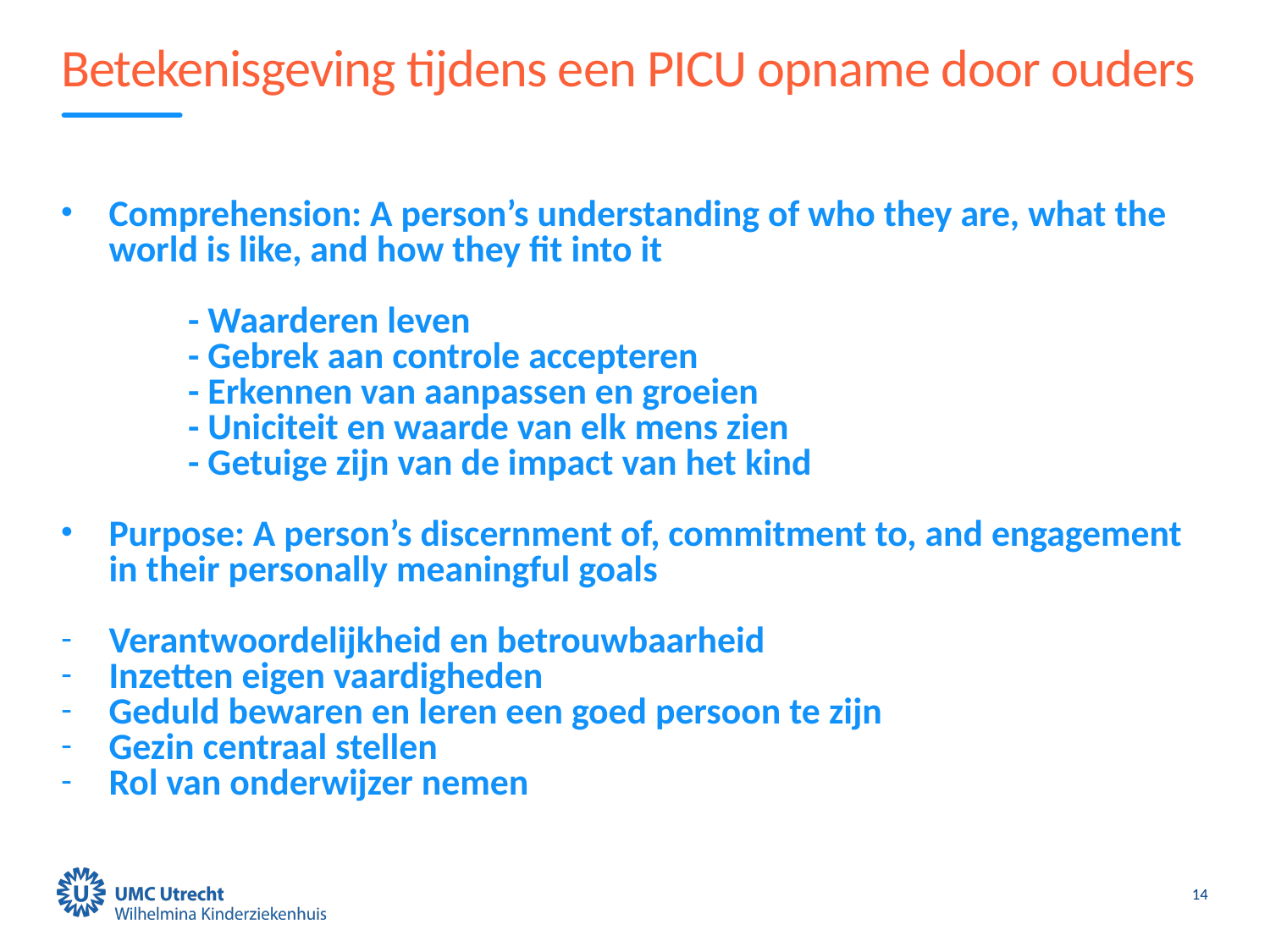

# Betekenisgeving tijdens een PICU opname door ouders
Comprehension: A person’s understanding of who they are, what the world is like, and how they fit into it

	- Waarderen leven
	- Gebrek aan controle accepteren
	- Erkennen van aanpassen en groeien
	- Uniciteit en waarde van elk mens zien
	- Getuige zijn van de impact van het kind

Purpose: A person’s discernment of, commitment to, and engagement in their personally meaningful goals

Verantwoordelijkheid en betrouwbaarheid
Inzetten eigen vaardigheden
Geduld bewaren en leren een goed persoon te zijn
Gezin centraal stellen
Rol van onderwijzer nemen

14